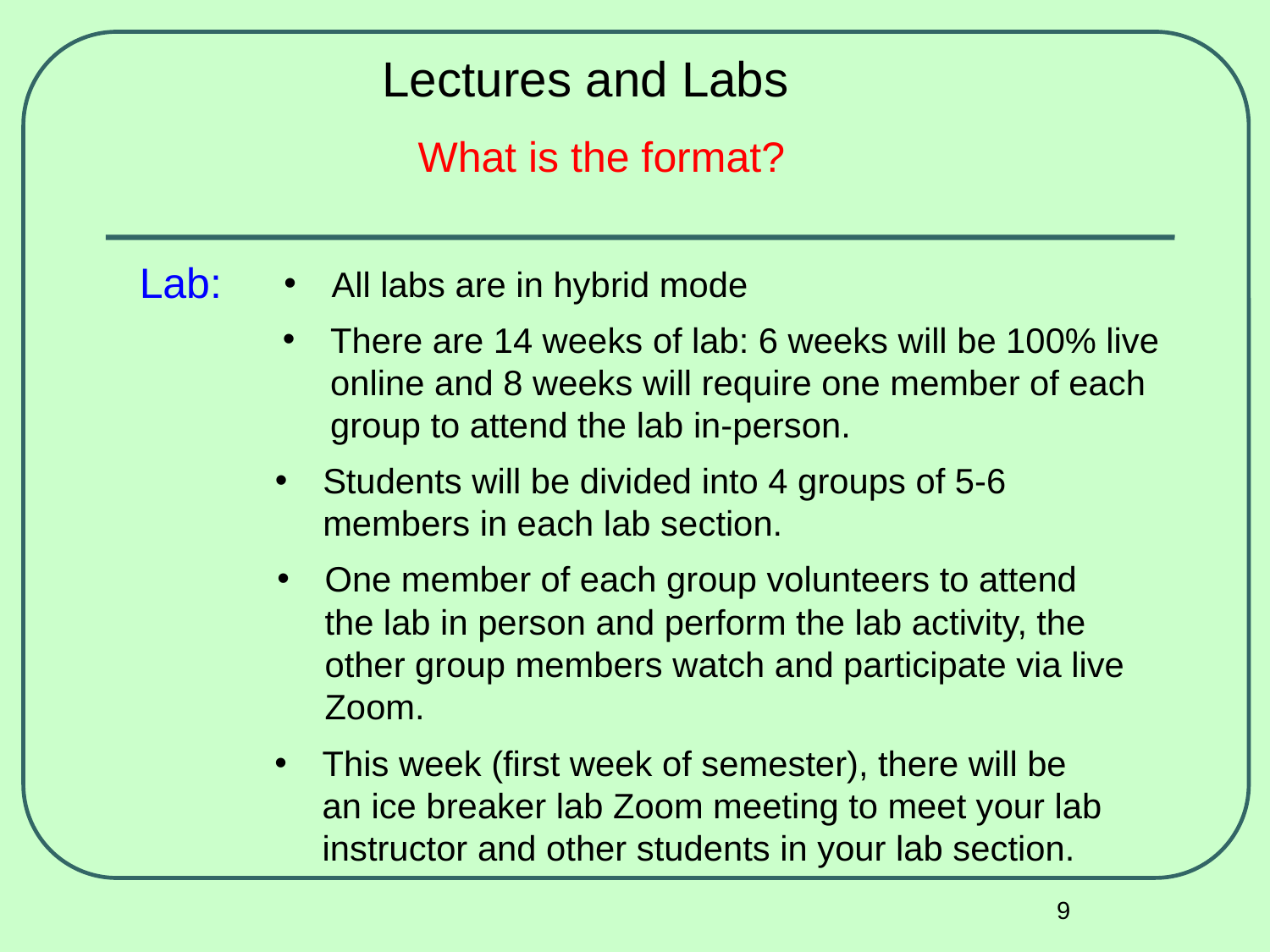

Lectures and Labs
What is the format?
Lab:
All labs are in hybrid mode
There are 14 weeks of lab: 6 weeks will be 100% live online and 8 weeks will require one member of each group to attend the lab in-person.
Students will be divided into 4 groups of 5-6 members in each lab section.
One member of each group volunteers to attend the lab in person and perform the lab activity, the other group members watch and participate via live Zoom.
This week (first week of semester), there will be an ice breaker lab Zoom meeting to meet your lab instructor and other students in your lab section.
9